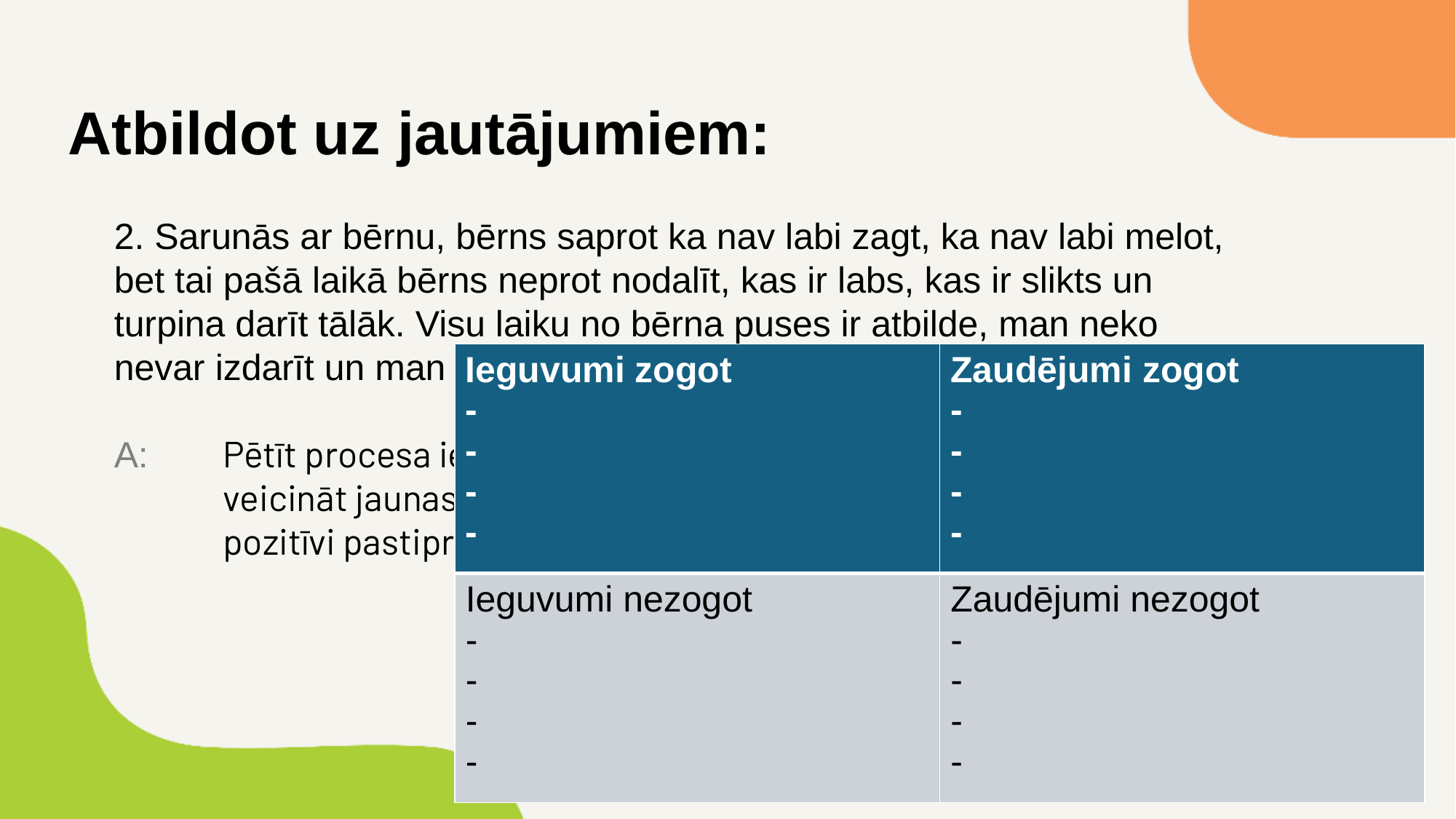

Atbildot uz jautājumiem:

2. Sarunās ar bērnu, bērns saprot ka nav labi zagt, ka nav labi melot, bet tai pašā laikā bērns neprot nodalīt, kas ir labs, kas ir slikts un turpina darīt tālāk. Visu laiku no bērna puses ir atbilde, man neko nevar izdarīt un man par to nekas nebūs.

A: 	Pētīt procesa ieguvumus un zaudējumus;
	veicināt jaunas uzvedības apguvi;
	pozitīvi pastiprināt katru reizi, kad jaunietis uzvedas vēlami;

| Ieguvumi zogot - - - - | Zaudējumi zogot - - - - |
| --- | --- |
| Ieguvumi nezogot - - - - | Zaudējumi nezogot - - - - |